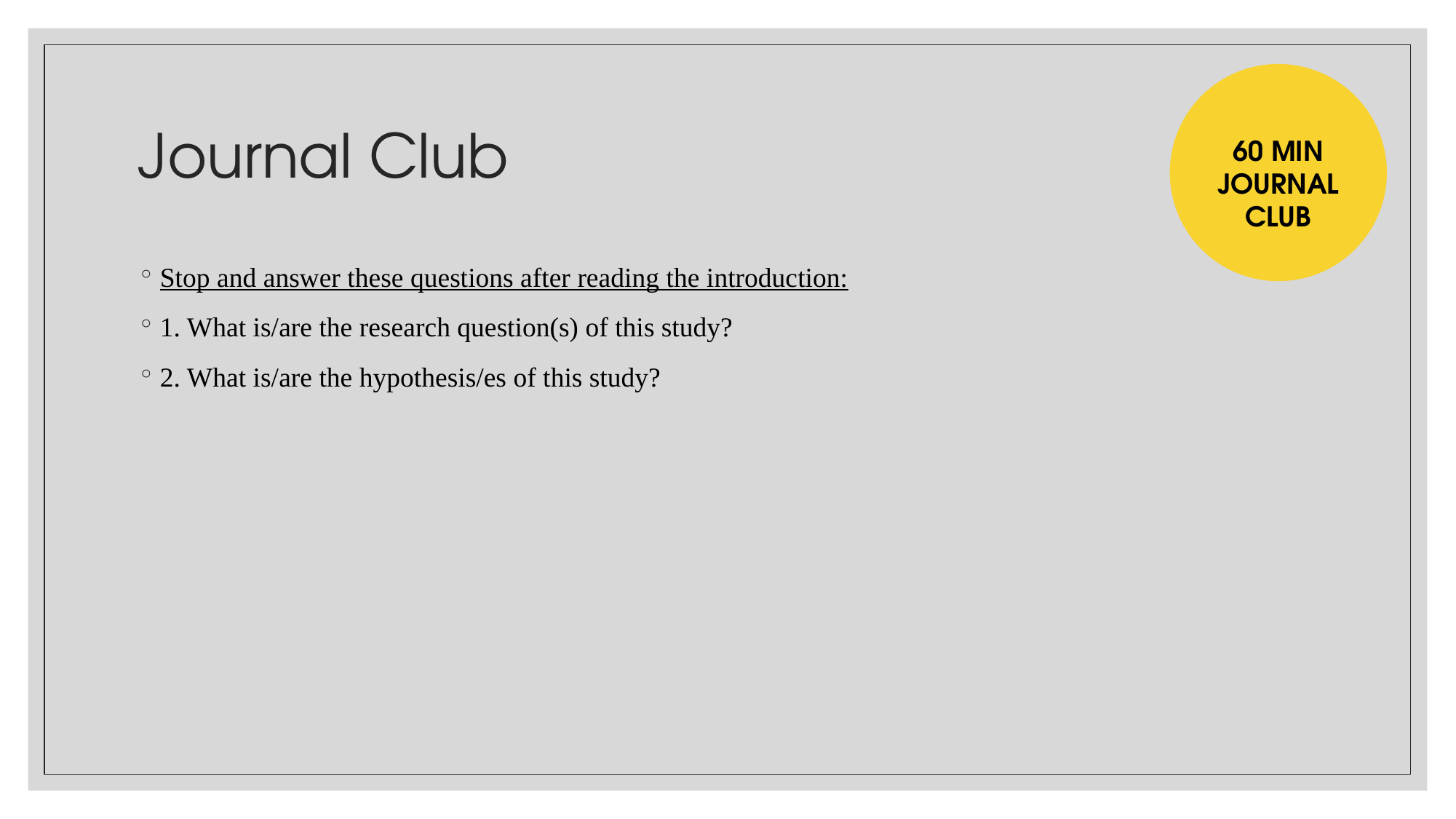

60 MIN
JOURNAL
CLUB
# Journal Club
Stop and answer these questions after reading the introduction:
1. What is/are the research question(s) of this study?
2. What is/are the hypothesis/es of this study?